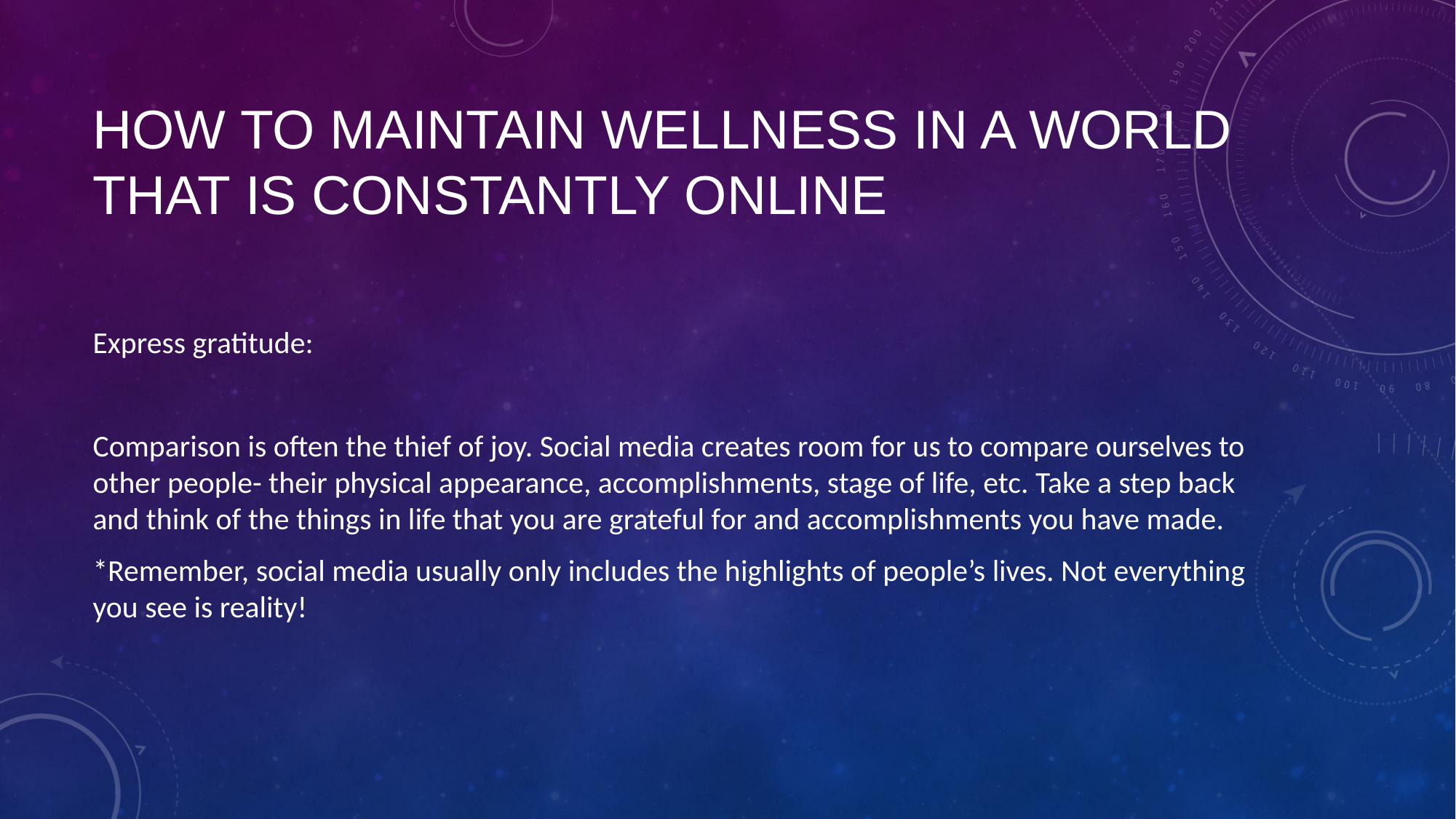

# How to maintain wellness in a world that is constantly online
Express gratitude:

Comparison is often the thief of joy. Social media creates room for us to compare ourselves to other people- their physical appearance, accomplishments, stage of life, etc. Take a step back and think of the things in life that you are grateful for and accomplishments you have made.
*Remember, social media usually only includes the highlights of people’s lives. Not everything you see is reality!